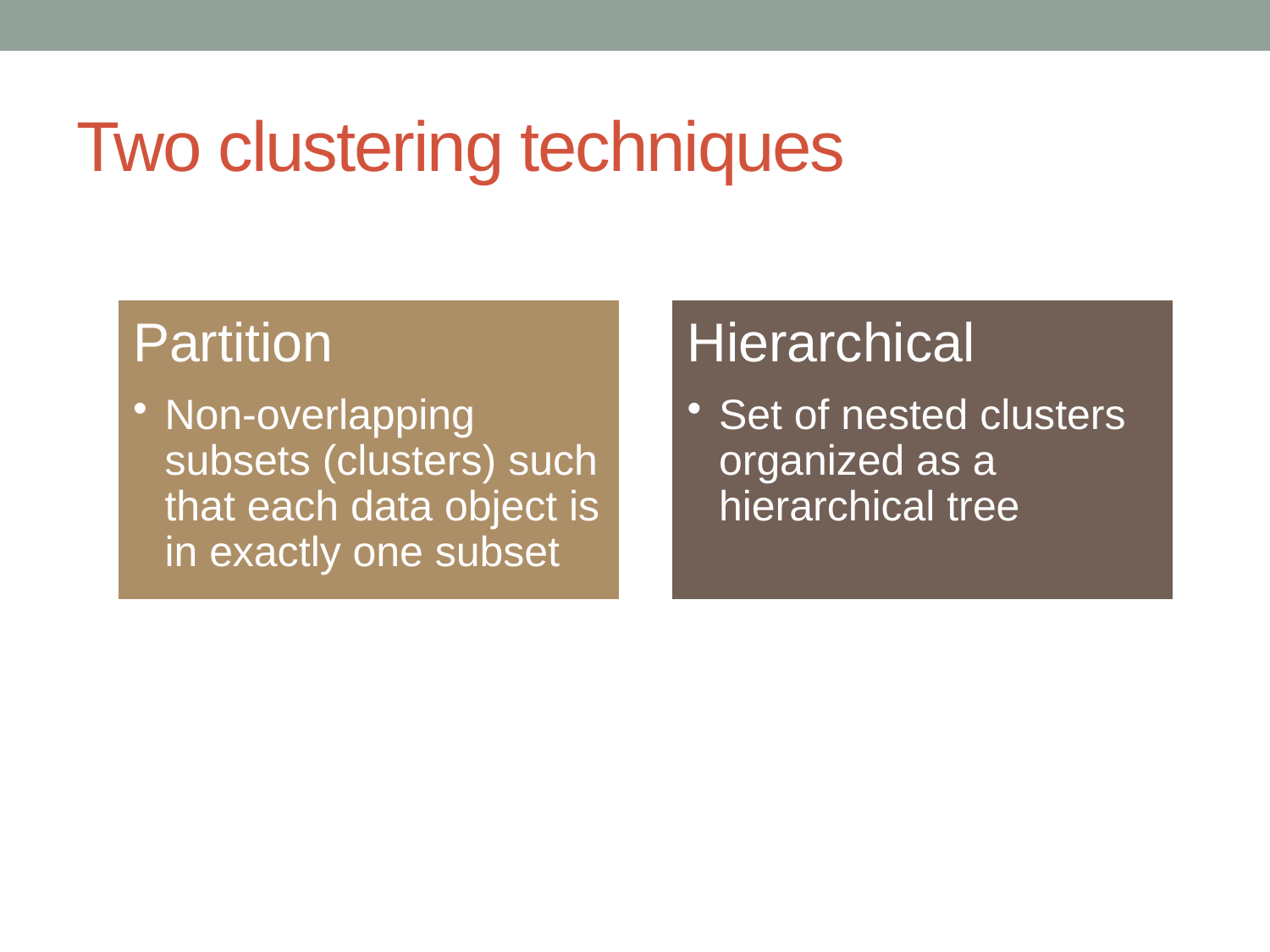

# Two clustering techniques
Partition
Non-overlapping subsets (clusters) such that each data object is in exactly one subset
Hierarchical
Set of nested clusters organized as a hierarchical tree